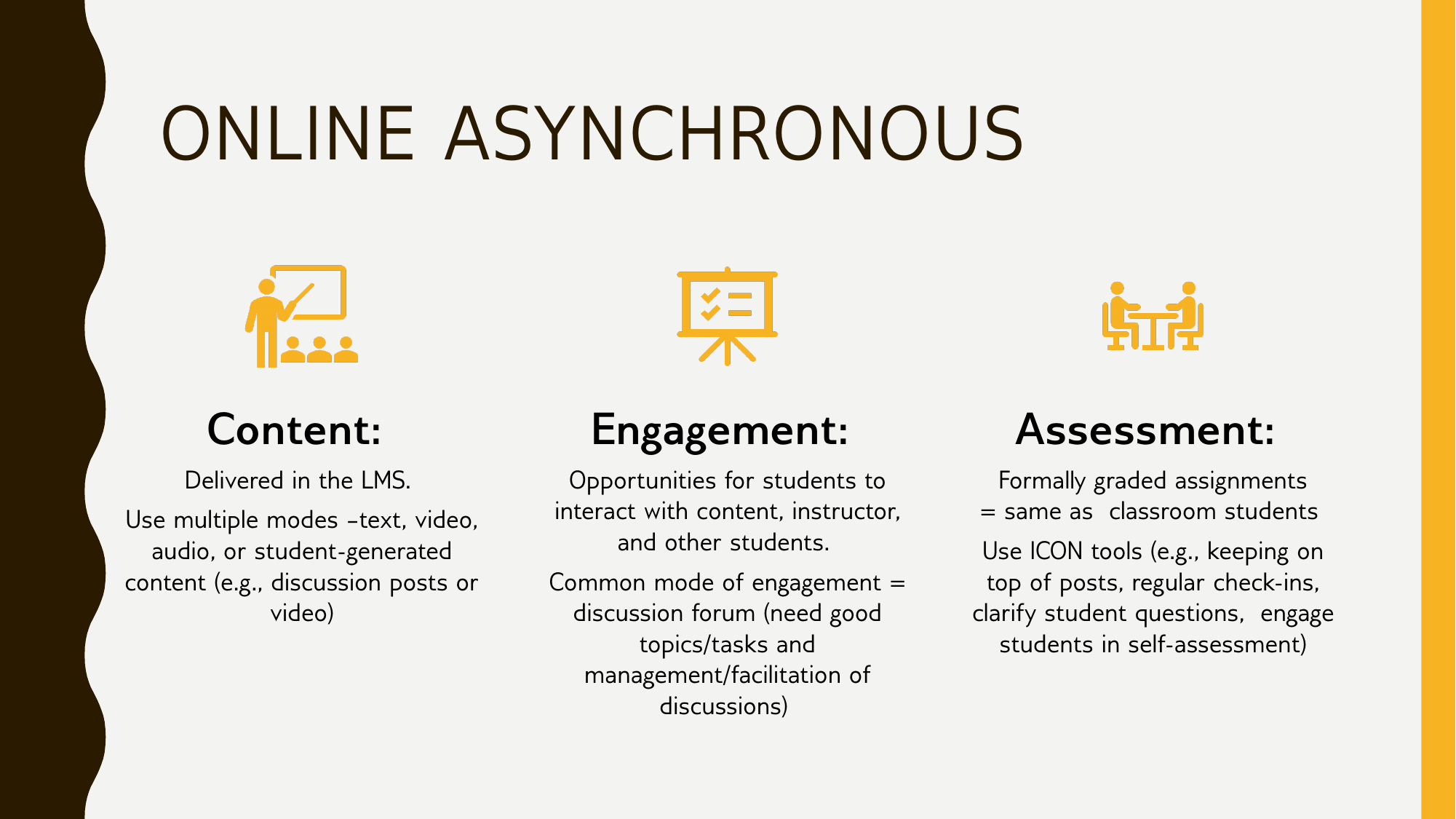

# Online asynchronous
Content:
Delivered in the LMS.
Use multiple modes –text, video, audio, or student-generated content (e.g., discussion posts or video)
Engagement:
Opportunities for students to interact with content, instructor, and other students.
Common mode of engagement = discussion forum (need good topics/tasks and management/facilitation of discussions)
Assessment:
Formally graded assignments = same as  classroom students
Use ICON tools (e.g., keeping on top of posts, regular check-ins, clarify student questions,  engage students in self-assessment)